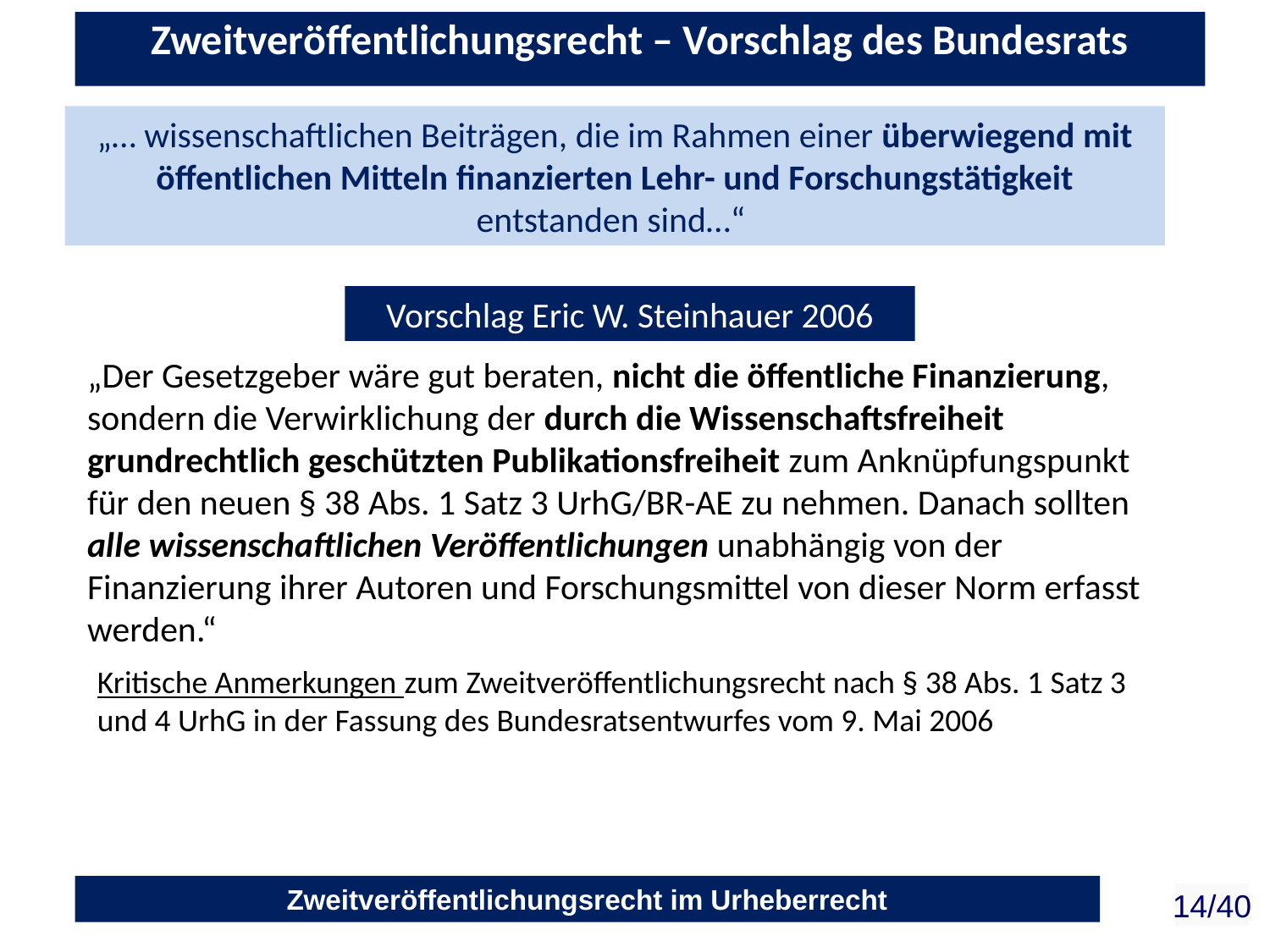

Zweitveröffentlichungsrecht – Vorschlag des Bundesrats
„… wissenschaftlichen Beiträgen, die im Rahmen einer überwiegend mit öffentlichen Mitteln finanzierten Lehr- und Forschungstätigkeit entstanden sind…“
Vorschlag Eric W. Steinhauer 2006
„Der Gesetzgeber wäre gut beraten, nicht die öffentliche Finanzierung, sondern die Verwirklichung der durch die Wissenschaftsfreiheit grundrechtlich geschützten Publikationsfreiheit zum Anknüpfungspunkt für den neuen § 38 Abs. 1 Satz 3 UrhG/BR-AE zu nehmen. Danach sollten alle wissenschaftlichen Veröffentlichungen unabhängig von der Finanzierung ihrer Autoren und Forschungsmittel von dieser Norm erfasst werden.“
Kritische Anmerkungen zum Zweitveröffentlichungsrecht nach § 38 Abs. 1 Satz 3 und 4 UrhG in der Fassung des Bundesratsentwurfes vom 9. Mai 2006